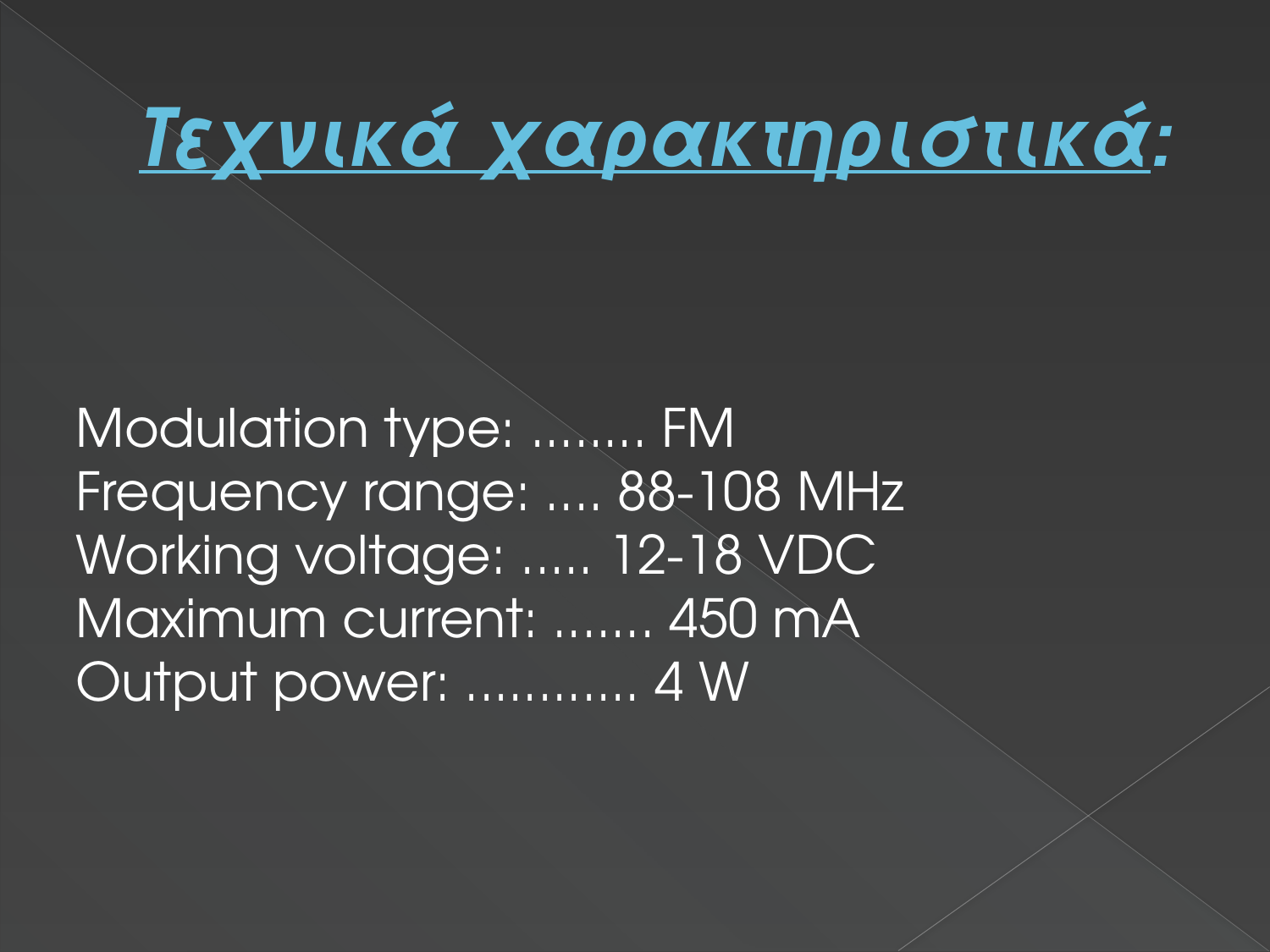

# Tεχνικά χαρακτηριστικά:
Modulation type: ........ FM
Frequency range: .... 88-108 MHz
Working voltage: ..... 12-18 VDC
Maximum current: ....... 450 mA
Output power: ............ 4 W